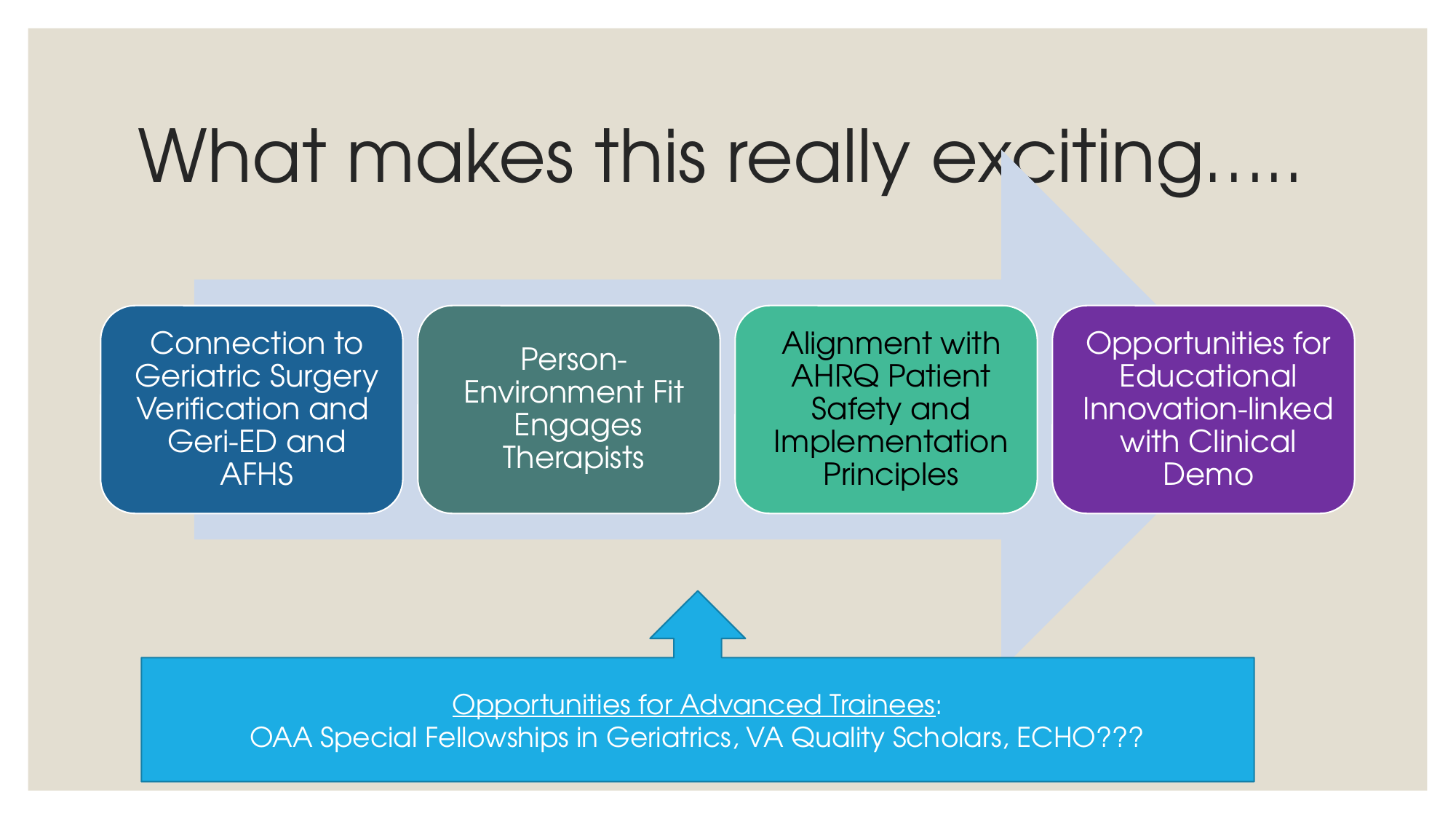

# What makes this really exciting…..
Connection to Geriatric Surgery Verification and
Geri-ED and AFHS
Person-Environment Fit
 Engages Therapists
Alignment with AHRQ Patient Safety and Implementation Principles
Opportunities for Educational Innovation-linked with Clinical Demo
Opportunities for Advanced Trainees:
OAA Special Fellowships in Geriatrics, VA Quality Scholars, ECHO???